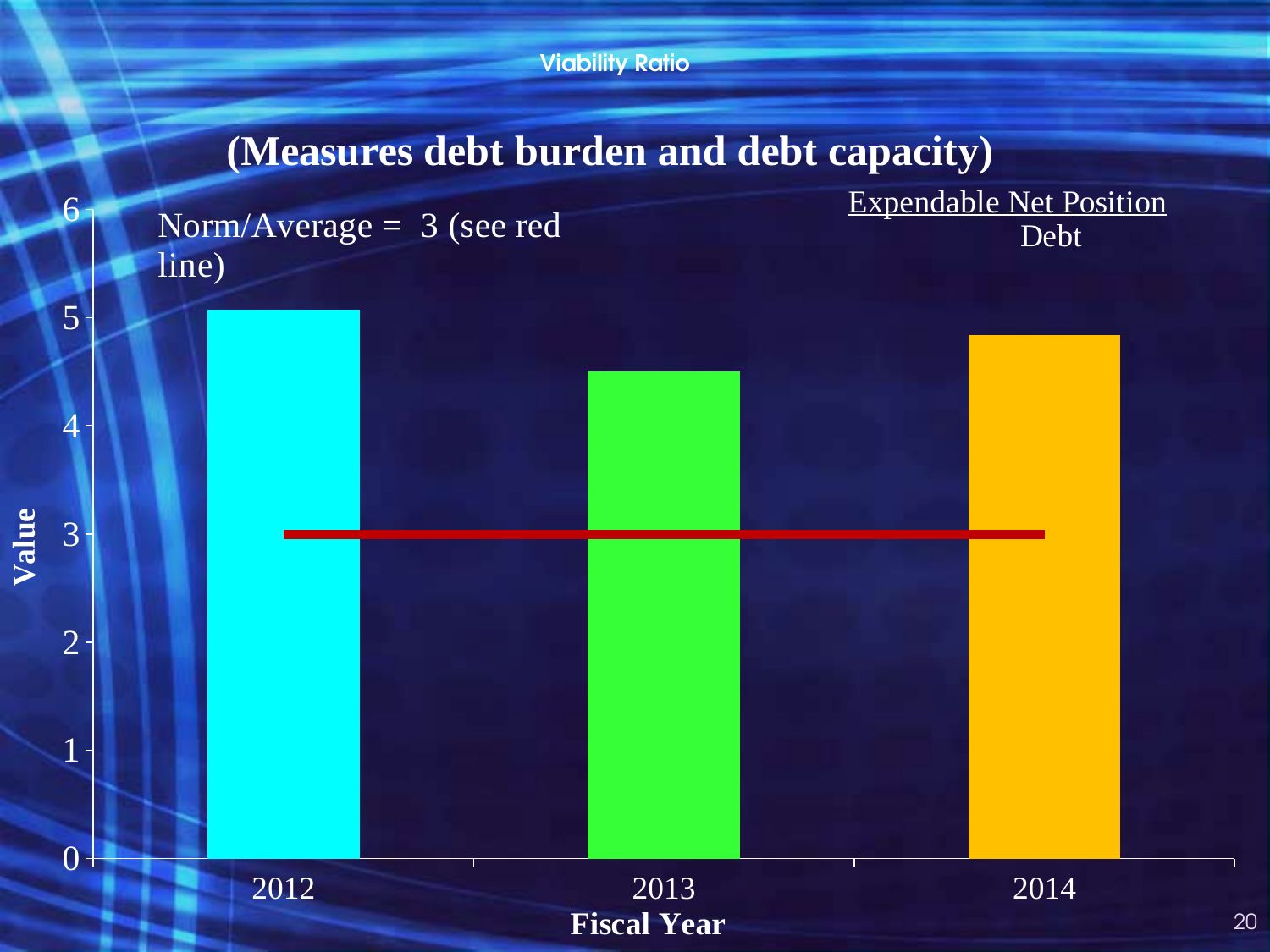

### Chart: (Measures debt burden and debt capacity)

| Category | 2012 2013 2014 |  |
|---|---|---|
| 2012 | 5.07 | 3.0 |
| 2013 | 4.5 | 3.0 |
| 2014 | 4.84 | 3.0 |
# Viability Ratio
20